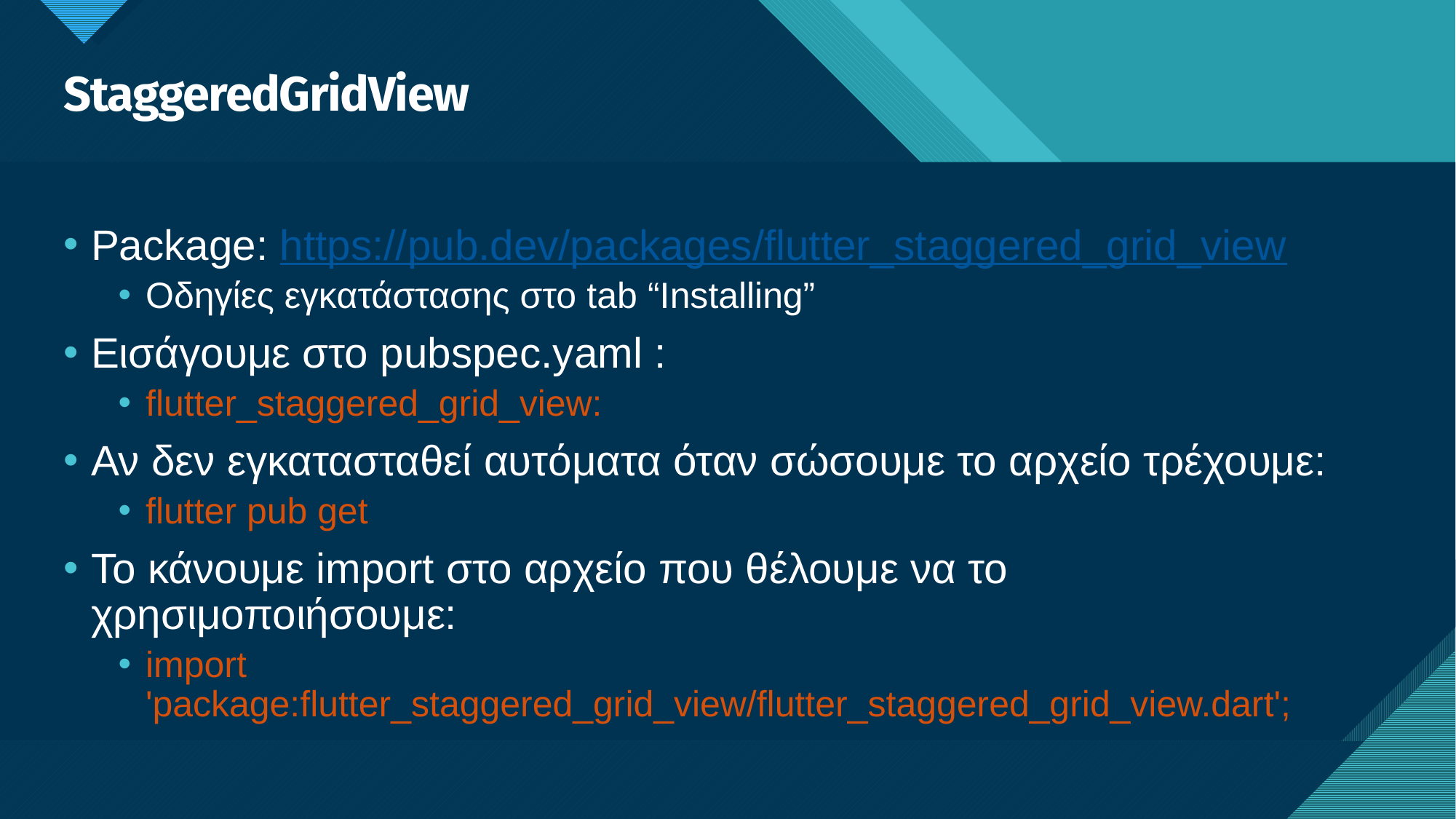

# StaggeredGridView
Package: https://pub.dev/packages/flutter_staggered_grid_view
Οδηγίες εγκατάστασης στο tab “Installing”
Εισάγουμε στο pubspec.yaml :
flutter_staggered_grid_view:
Αν δεν εγκατασταθεί αυτόματα όταν σώσουμε το αρχείο τρέχουμε:
flutter pub get
To κάνουμε import στο αρχείο που θέλουμε να το χρησιμοποιήσουμε:
import 'package:flutter_staggered_grid_view/flutter_staggered_grid_view.dart';